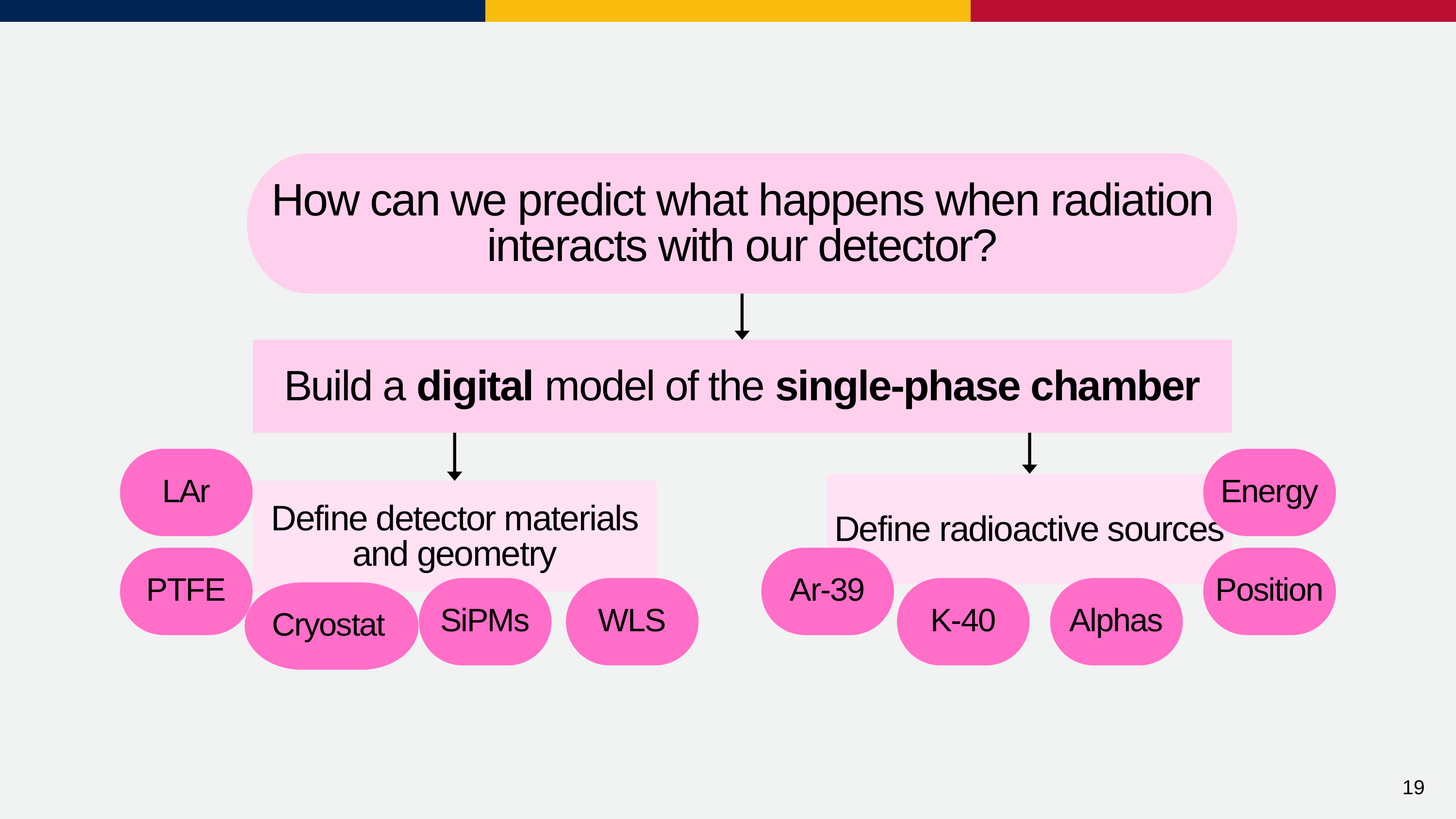

How can we predict what happens when radiation interacts with our detector?

Build a digital model of the single-phase chamber

LAr

Energy

Define radioactive sources

Define detector materials and geometry

PTFE

Ar-39

Position

SiPMs

WLS

K-40

Alphas

Cryostat
19